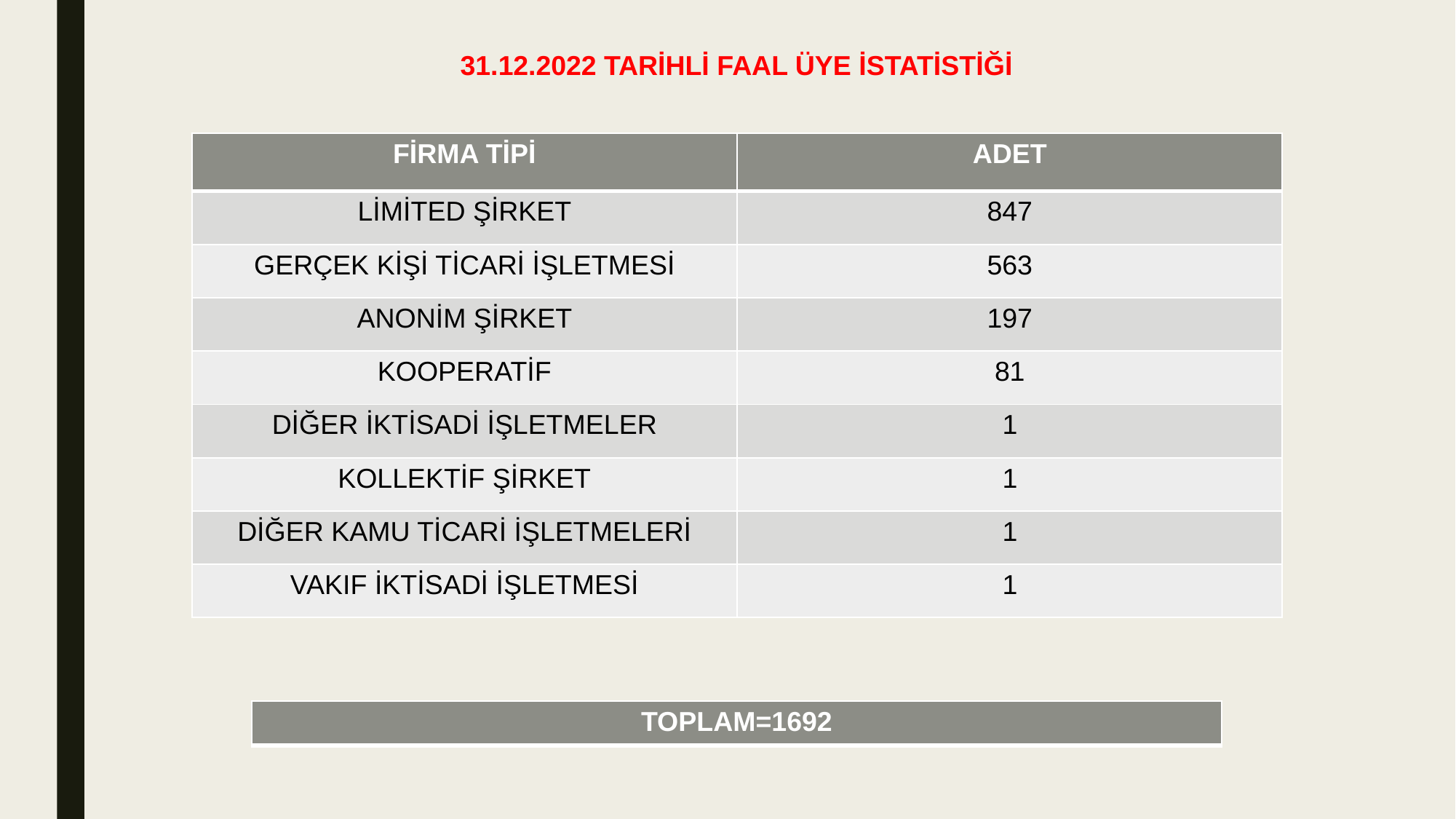

31.12.2022 TARİHLİ FAAL ÜYE İSTATİSTİĞİ
| FİRMA TİPİ | ADET |
| --- | --- |
| LİMİTED ŞİRKET | 847 |
| GERÇEK KİŞİ TİCARİ İŞLETMESİ | 563 |
| ANONİM ŞİRKET | 197 |
| KOOPERATİF | 81 |
| DİĞER İKTİSADİ İŞLETMELER | 1 |
| KOLLEKTİF ŞİRKET | 1 |
| DİĞER KAMU TİCARİ İŞLETMELERİ | 1 |
| VAKIF İKTİSADİ İŞLETMESİ | 1 |
| TOPLAM=1692 |
| --- |